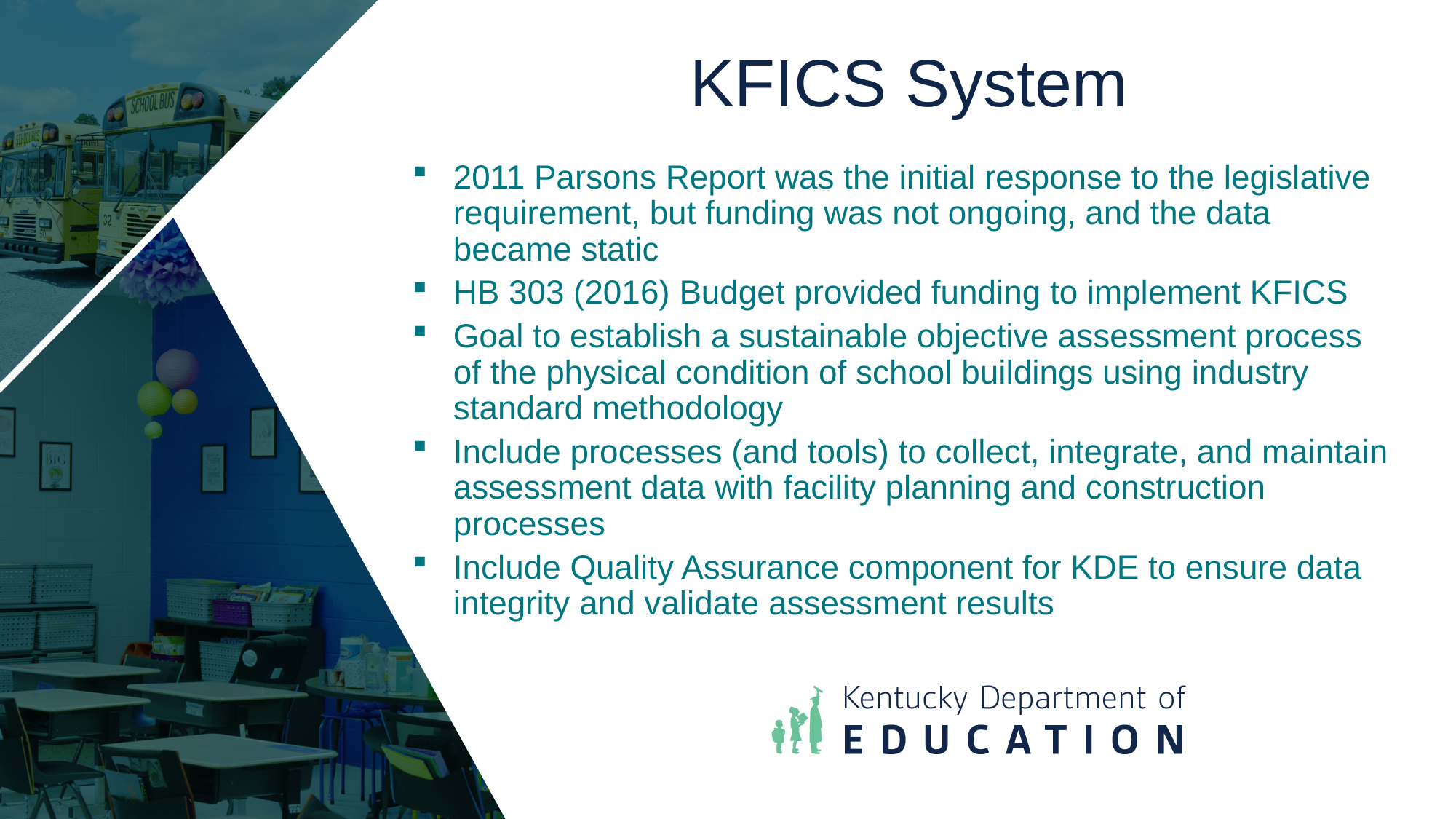

# KFICS System
2011 Parsons Report was the initial response to the legislative requirement, but funding was not ongoing, and the data became static
HB 303 (2016) Budget provided funding to implement KFICS
Goal to establish a sustainable objective assessment process of the physical condition of school buildings using industry standard methodology
Include processes (and tools) to collect, integrate, and maintain assessment data with facility planning and construction processes
Include Quality Assurance component for KDE to ensure data integrity and validate assessment results